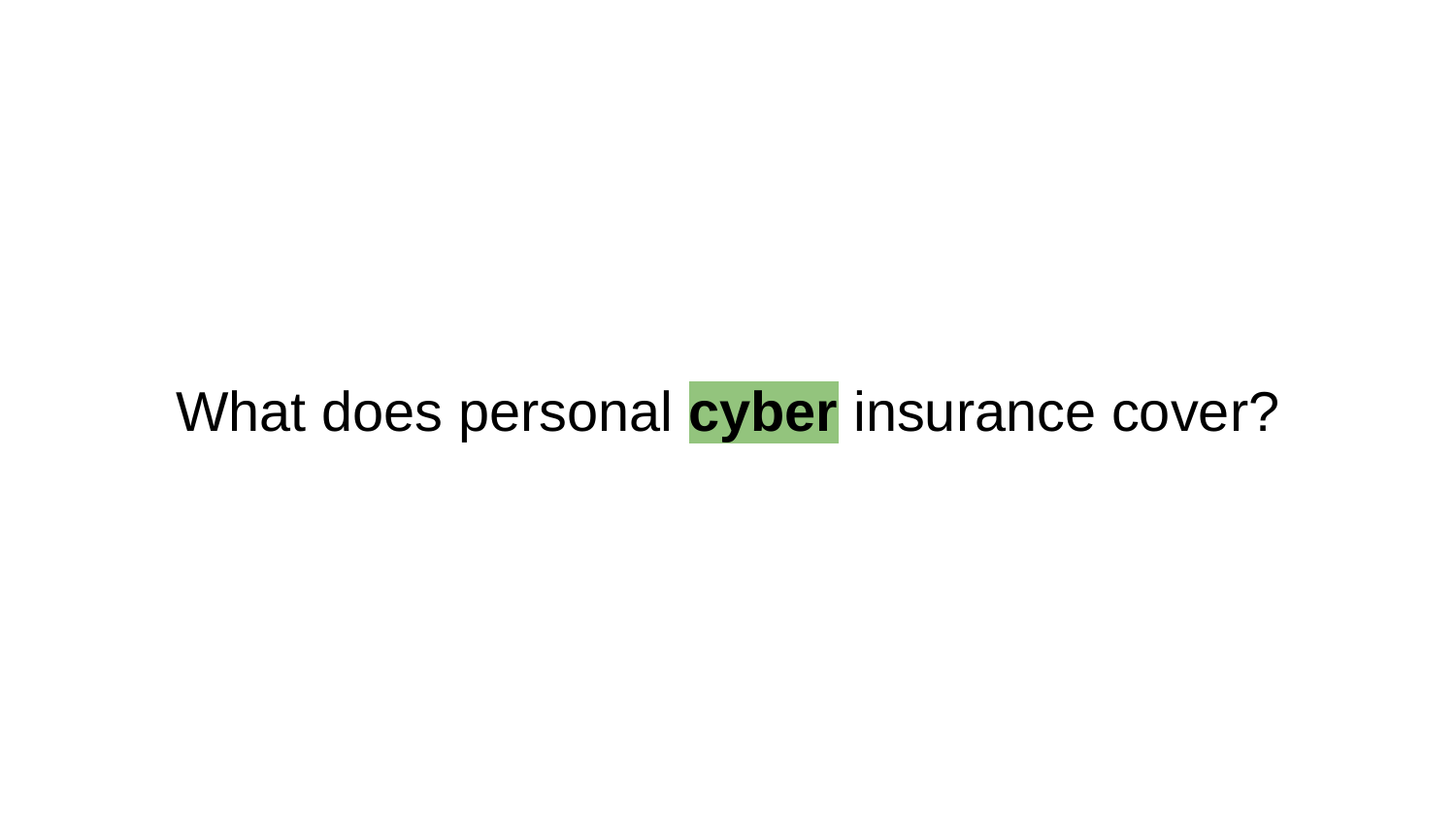

# What does personal cyber insurance cover?